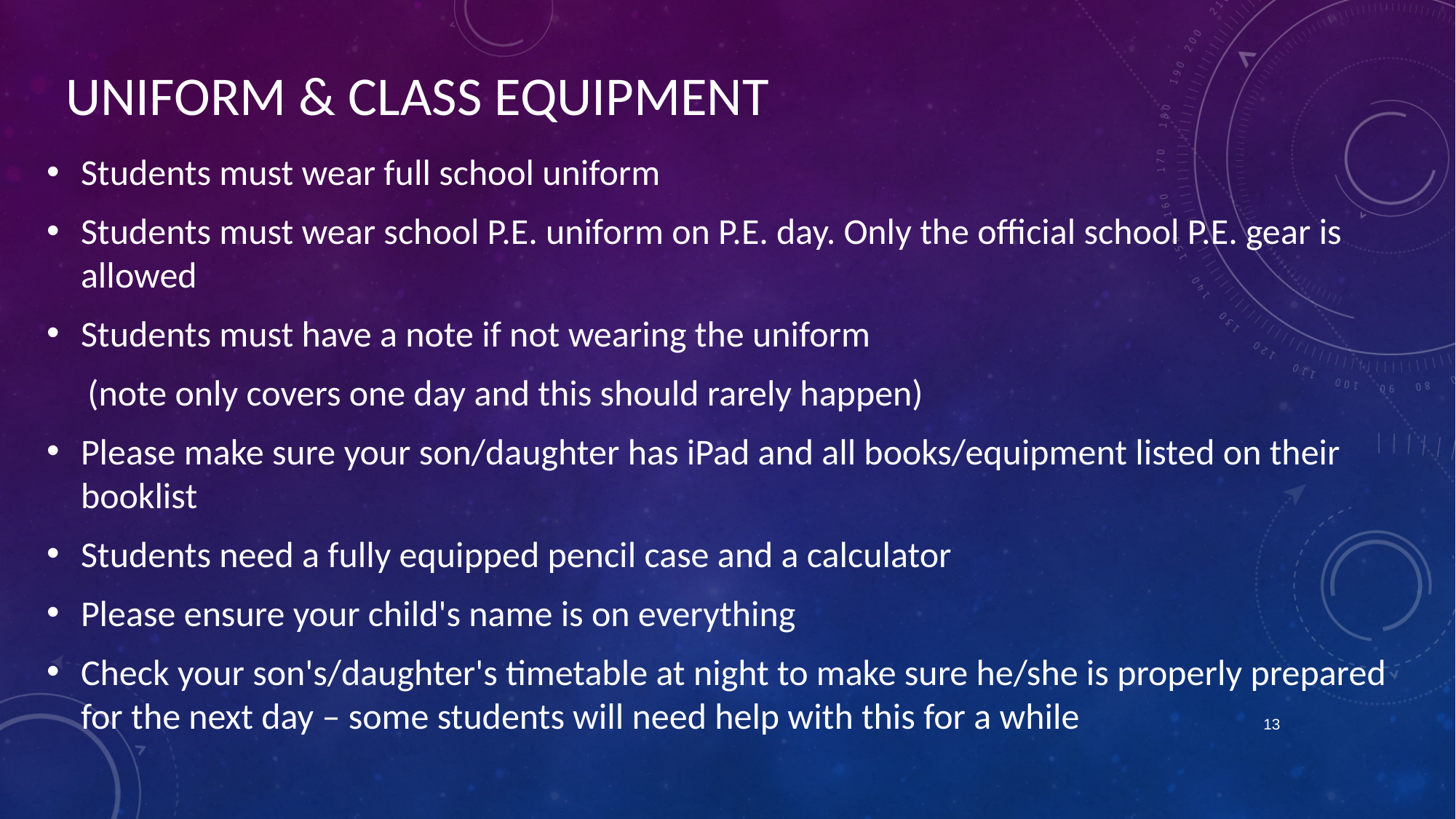

# Uniform & Class equipment
Students must wear full school uniform
Students must wear school P.E. uniform on P.E. day. Only the official school P.E. gear is allowed
Students must have a note if not wearing the uniform
     (note only covers one day and this should rarely happen)
Please make sure your son/daughter has iPad and all books/equipment listed on their booklist
Students need a fully equipped pencil case and a calculator
Please ensure your child's name is on everything
Check your son's/daughter's timetable at night to make sure he/she is properly prepared for the next day – some students will need help with this for a while
13